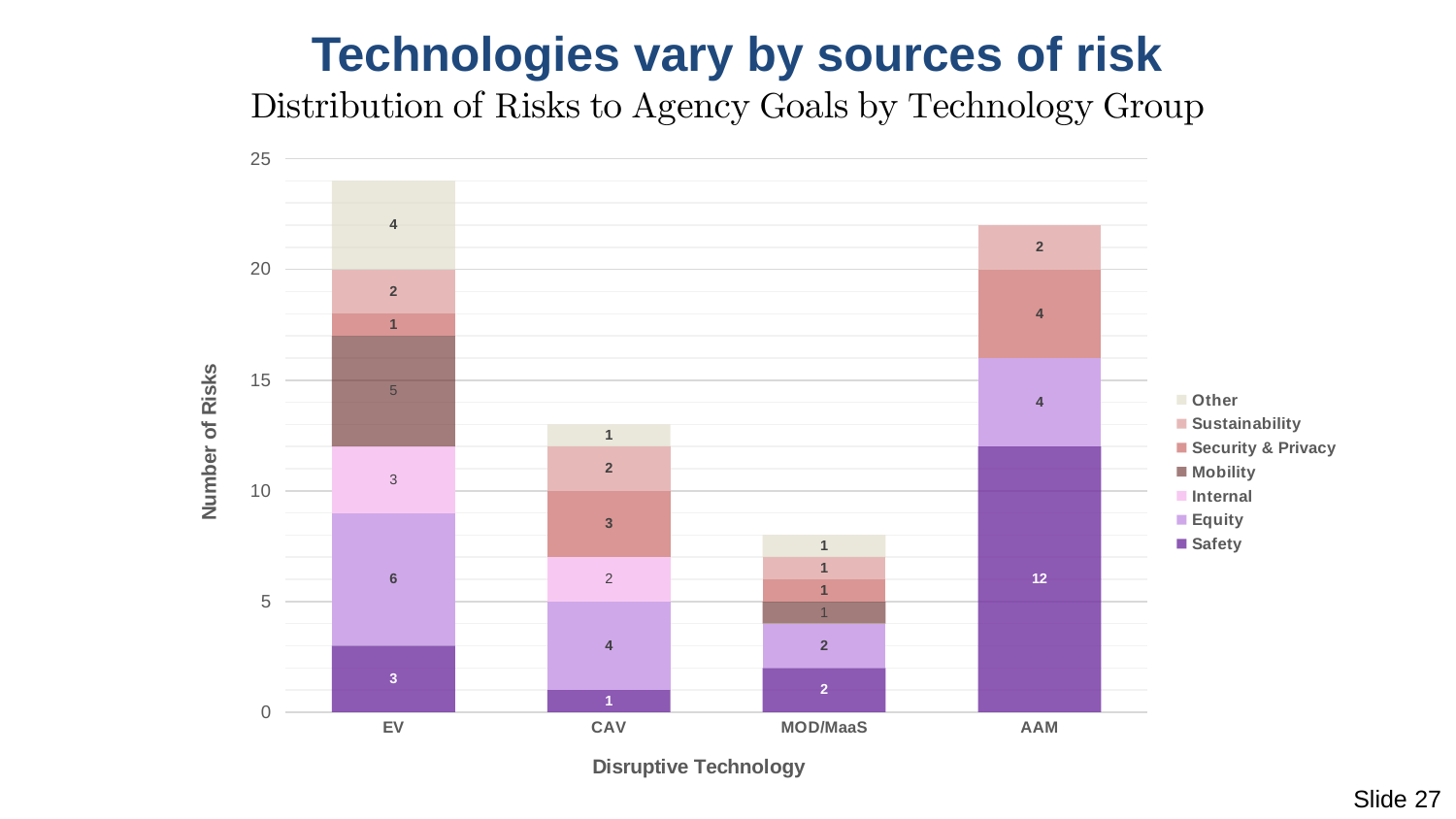

Technologies vary by sources of risk
Distribution of Risks to Agency Goals by Technology Group

### Chart

| Category | Safety | Equity | Internal | Mobility | Security & Privacy | Sustainability | Other |
|---|---|---|---|---|---|---|---|
| EV | 3.0 | 6.0 | 3.0 | 5.0 | 1.0 | 2.0 | 4.0 |
| CAV | 1.0 | 4.0 | 2.0 | 0.0 | 3.0 | 2.0 | 1.0 |
| MOD/MaaS | 2.0 | 2.0 | 0.0 | 1.0 | 1.0 | 1.0 | 1.0 |
| AAM | 12.0 | 4.0 | 0.0 | 0.0 | 4.0 | 2.0 | 0.0 |